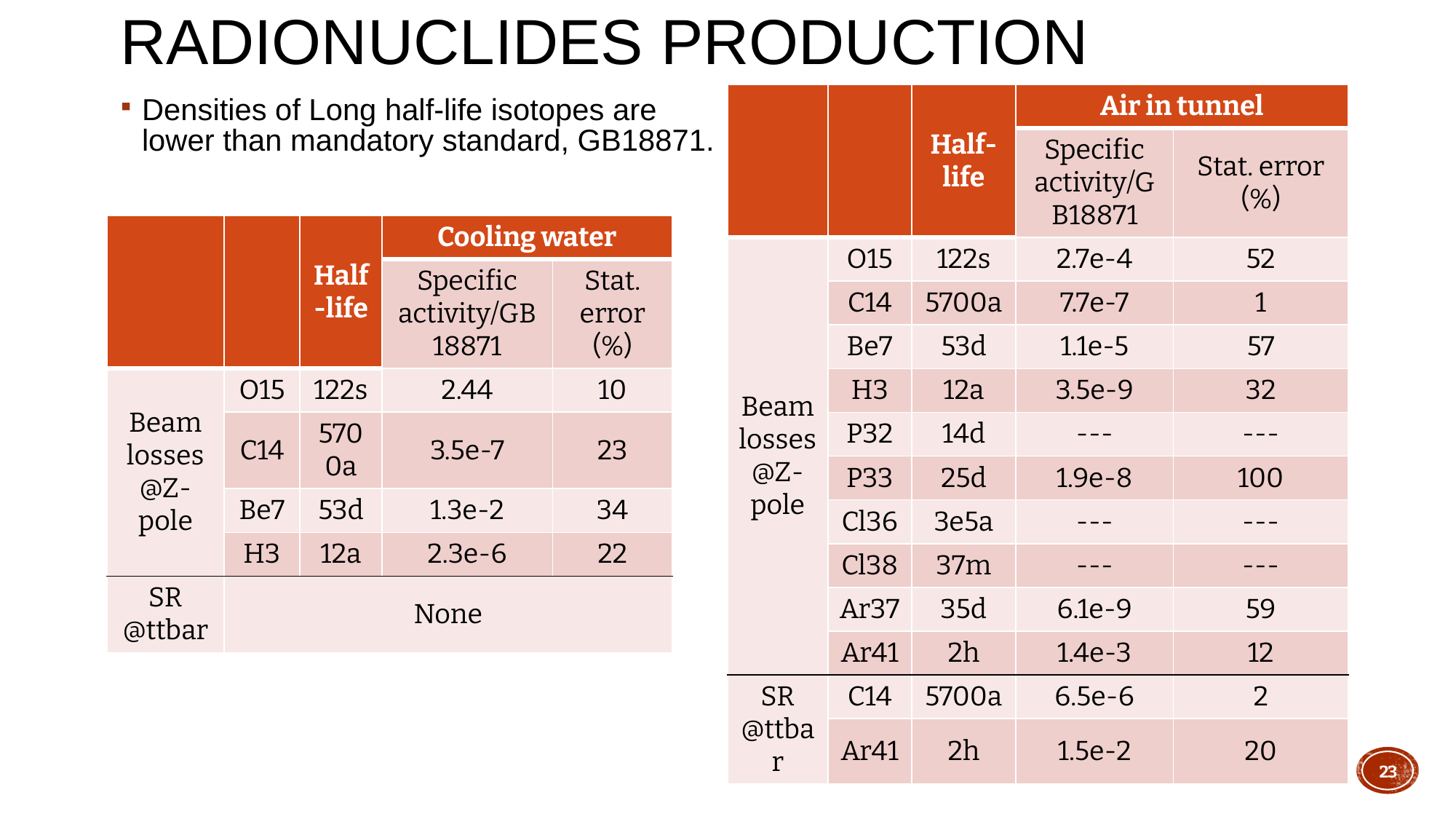

# Radionuclides production
|  |  | Half-life | Air in tunnel |  |
| --- | --- | --- | --- | --- |
|  |  |  | Specific activity/GB18871 | Stat. error (%) |
| Beam losses @Z-pole | O15 | 122s | 2.7e-4 | 52 |
|  | C14 | 5700a | 7.7e-7 | 1 |
|  | Be7 | 53d | 1.1e-5 | 57 |
|  | H3 | 12a | 3.5e-9 | 32 |
|  | P32 | 14d | --- | --- |
|  | P33 | 25d | 1.9e-8 | 100 |
|  | Cl36 | 3e5a | --- | --- |
|  | Cl38 | 37m | --- | --- |
|  | Ar37 | 35d | 6.1e-9 | 59 |
|  | Ar41 | 2h | 1.4e-3 | 12 |
| SR @ttbar | C14 | 5700a | 6.5e-6 | 2 |
|  | Ar41 | 2h | 1.5e-2 | 20 |

Densities of Long half-life isotopes are lower than mandatory standard, GB18871.

|  |  | Half-life | Cooling water |  |
| --- | --- | --- | --- | --- |
|  |  |  | Specific activity/GB18871 | Stat. error (%) |
| Beam losses @Z-pole | O15 | 122s | 2.44 | 10 |
|  | C14 | 5700a | 3.5e-7 | 23 |
|  | Be7 | 53d | 1.3e-2 | 34 |
|  | H3 | 12a | 2.3e-6 | 22 |
| SR @ttbar | None |  |  |  |
23